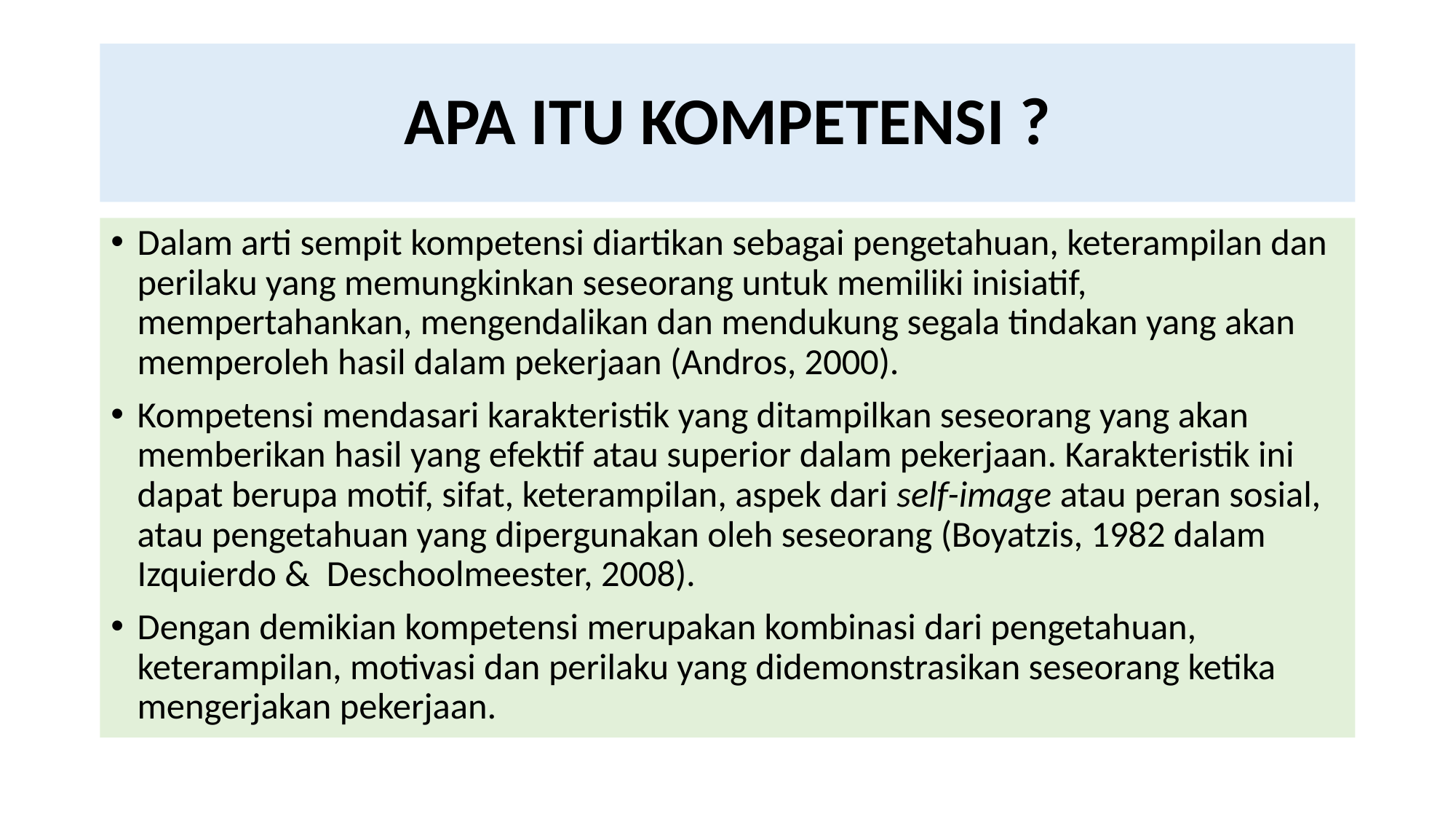

# APA ITU KOMPETENSI ?
Dalam arti sempit kompetensi diartikan sebagai pengetahuan, keterampilan dan perilaku yang memungkinkan seseorang untuk memiliki inisiatif, mempertahankan, mengendalikan dan mendukung segala tindakan yang akan memperoleh hasil dalam pekerjaan (Andros, 2000).
Kompetensi mendasari karakteristik yang ditampilkan seseorang yang akan memberikan hasil yang efektif atau superior dalam pekerjaan. Karakteristik ini dapat berupa motif, sifat, keterampilan, aspek dari self-image atau peran sosial, atau pengetahuan yang dipergunakan oleh seseorang (Boyatzis, 1982 dalam Izquierdo &  Deschoolmeester, 2008).
Dengan demikian kompetensi merupakan kombinasi dari pengetahuan, keterampilan, motivasi dan perilaku yang didemonstrasikan seseorang ketika mengerjakan pekerjaan.